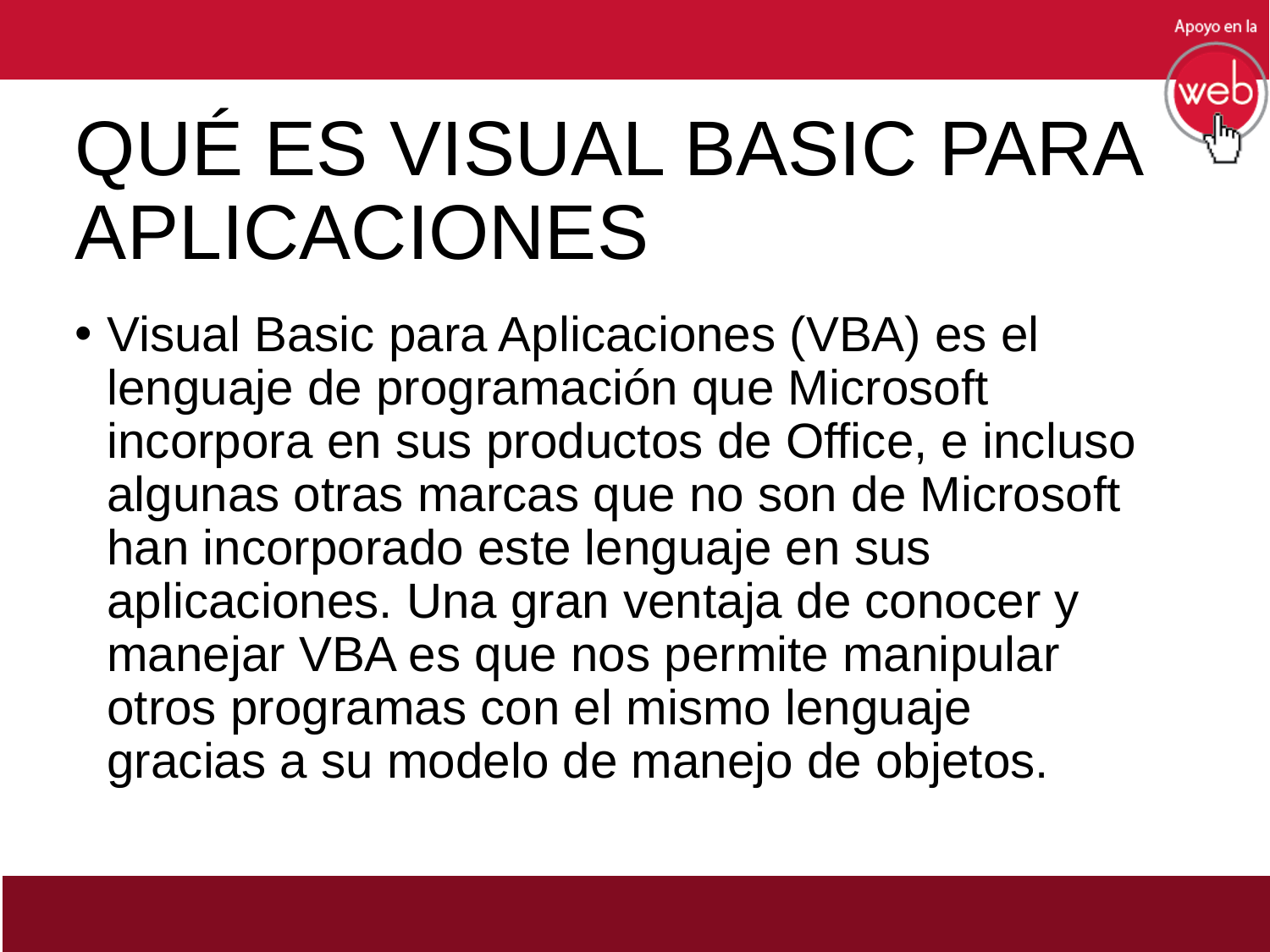

# QUÉ ES VISUAL BASIC PARA APLICACIONES
Visual Basic para Aplicaciones (VBA) es el lenguaje de programación que Microsoft incorpora en sus productos de Office, e incluso algunas otras marcas que no son de Microsoft han incorporado este lenguaje en sus aplicaciones. Una gran ventaja de conocer y manejar VBA es que nos permite manipular otros programas con el mismo lenguaje gracias a su modelo de manejo de objetos.